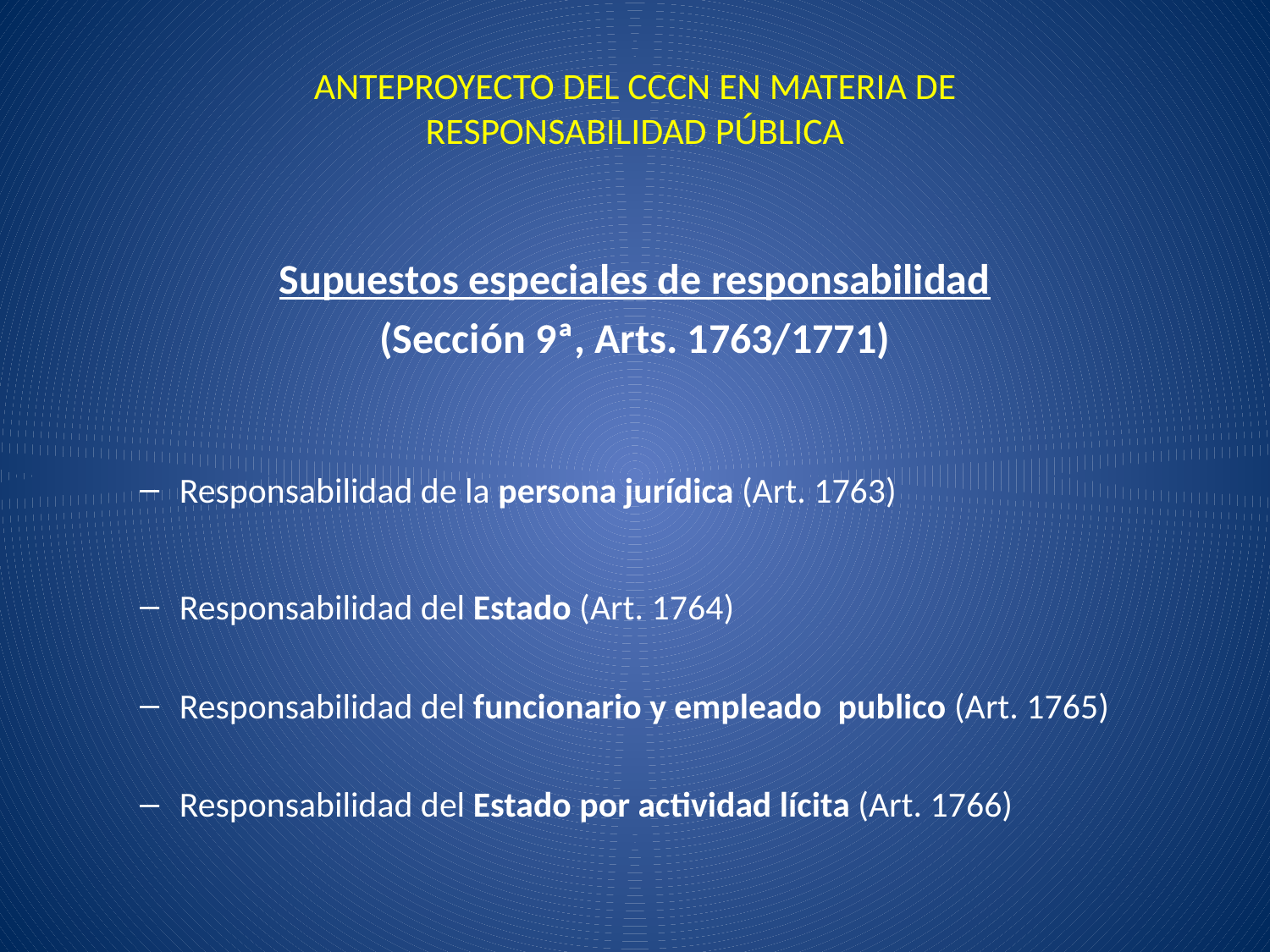

# ANTEPROYECTO DEL CCCN EN MATERIA DE RESPONSABILIDAD PÚBLICA

Supuestos especiales de responsabilidad
(Sección 9ª, Arts. 1763/1771)

Responsabilidad de la persona jurídica (Art. 1763)

Responsabilidad del Estado (Art. 1764)

Responsabilidad del funcionario y empleado  publico (Art. 1765)

Responsabilidad del Estado por actividad lícita (Art. 1766)